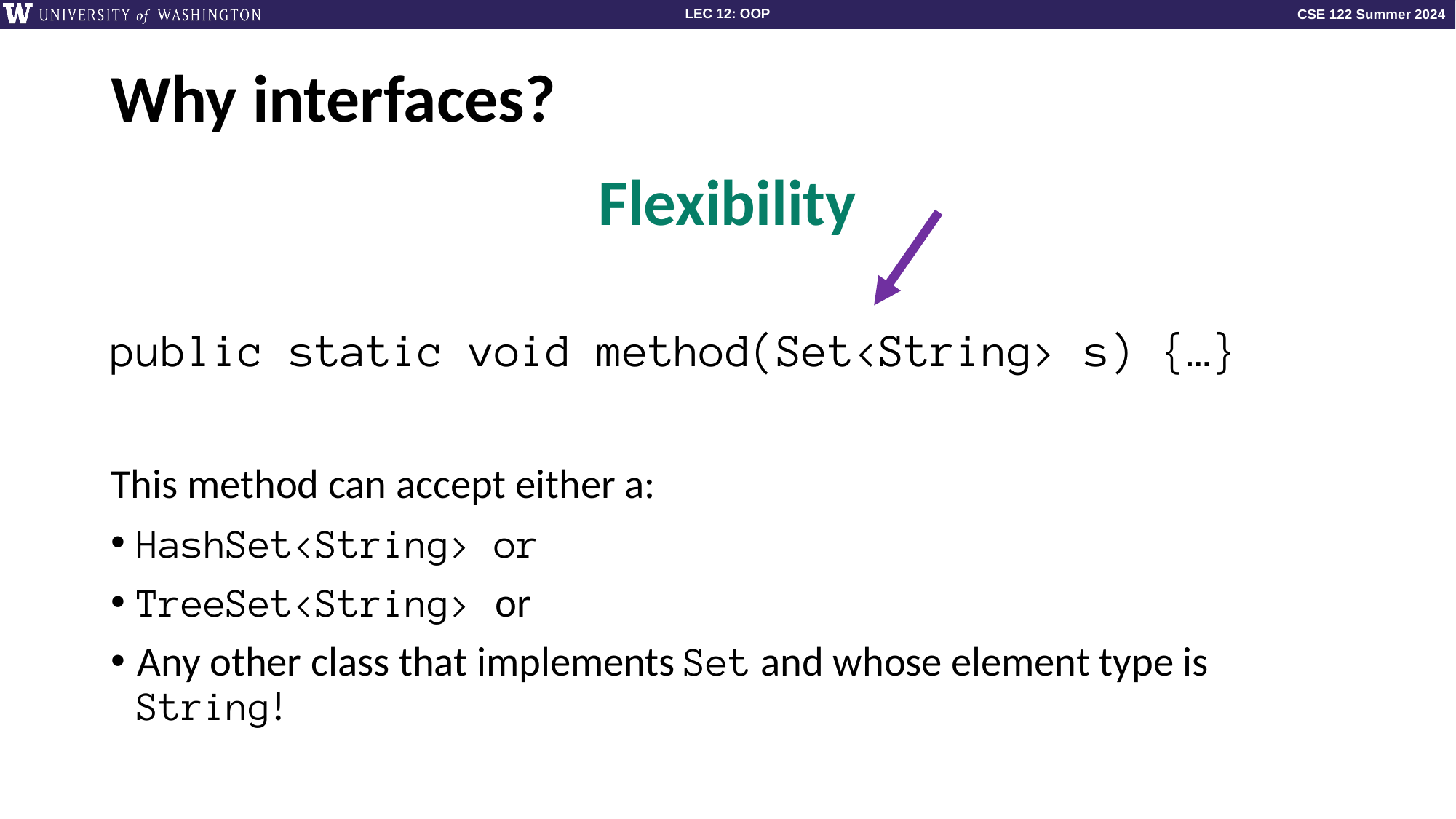

# Why interfaces?
Flexibility

public static void method(Set<String> s) {…}

This method can accept either a:
HashSet<String> or
TreeSet<String> or
Any other class that implements Set and whose element type is String!